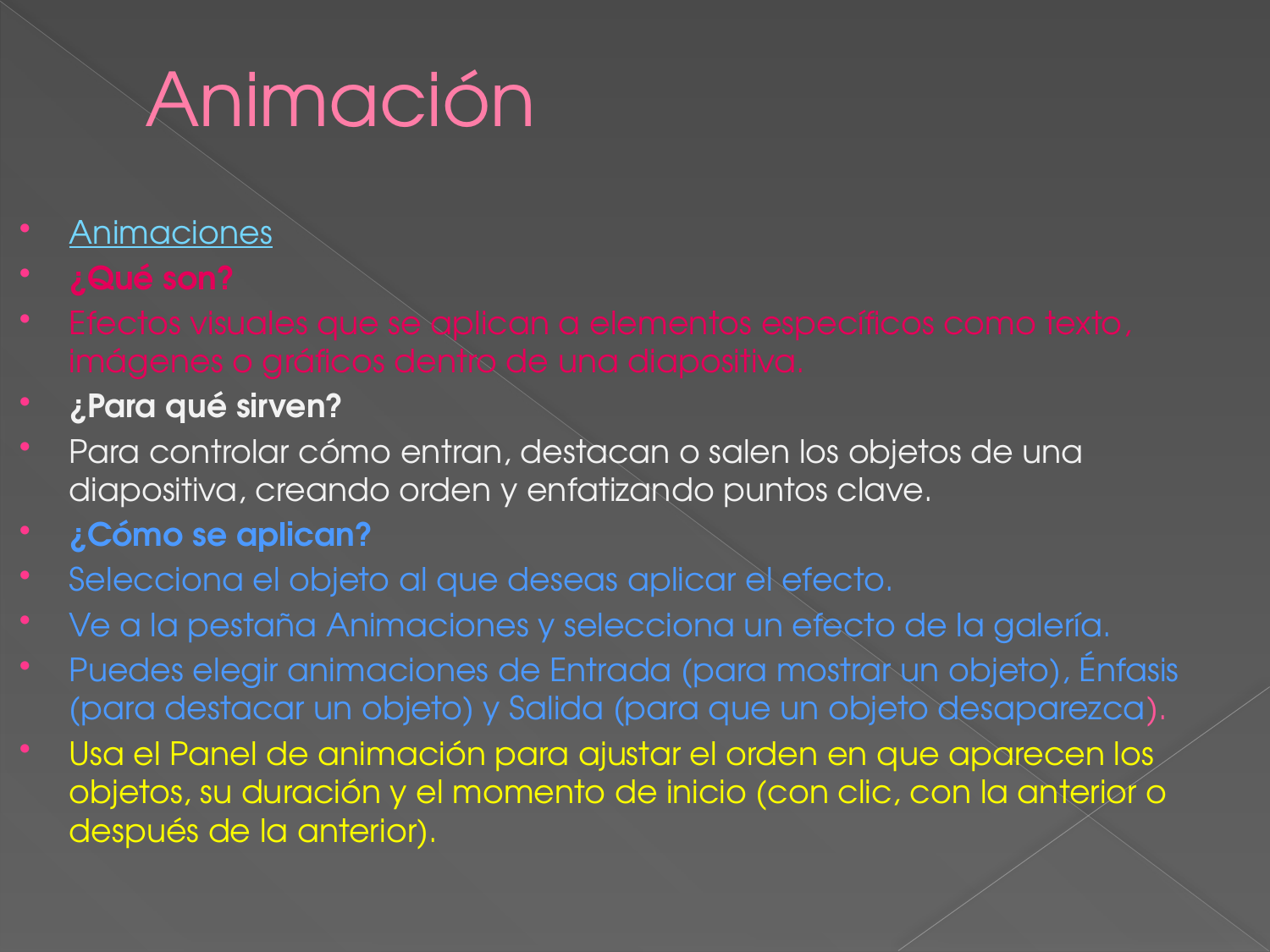

# Animación
Animaciones
¿Qué son?
Efectos visuales que se aplican a elementos específicos como texto, imágenes o gráficos dentro de una diapositiva.
¿Para qué sirven?
Para controlar cómo entran, destacan o salen los objetos de una diapositiva, creando orden y enfatizando puntos clave.
¿Cómo se aplican?
Selecciona el objeto al que deseas aplicar el efecto.
Ve a la pestaña Animaciones y selecciona un efecto de la galería.
Puedes elegir animaciones de Entrada (para mostrar un objeto), Énfasis (para destacar un objeto) y Salida (para que un objeto desaparezca).
Usa el Panel de animación para ajustar el orden en que aparecen los objetos, su duración y el momento de inicio (con clic, con la anterior o después de la anterior).